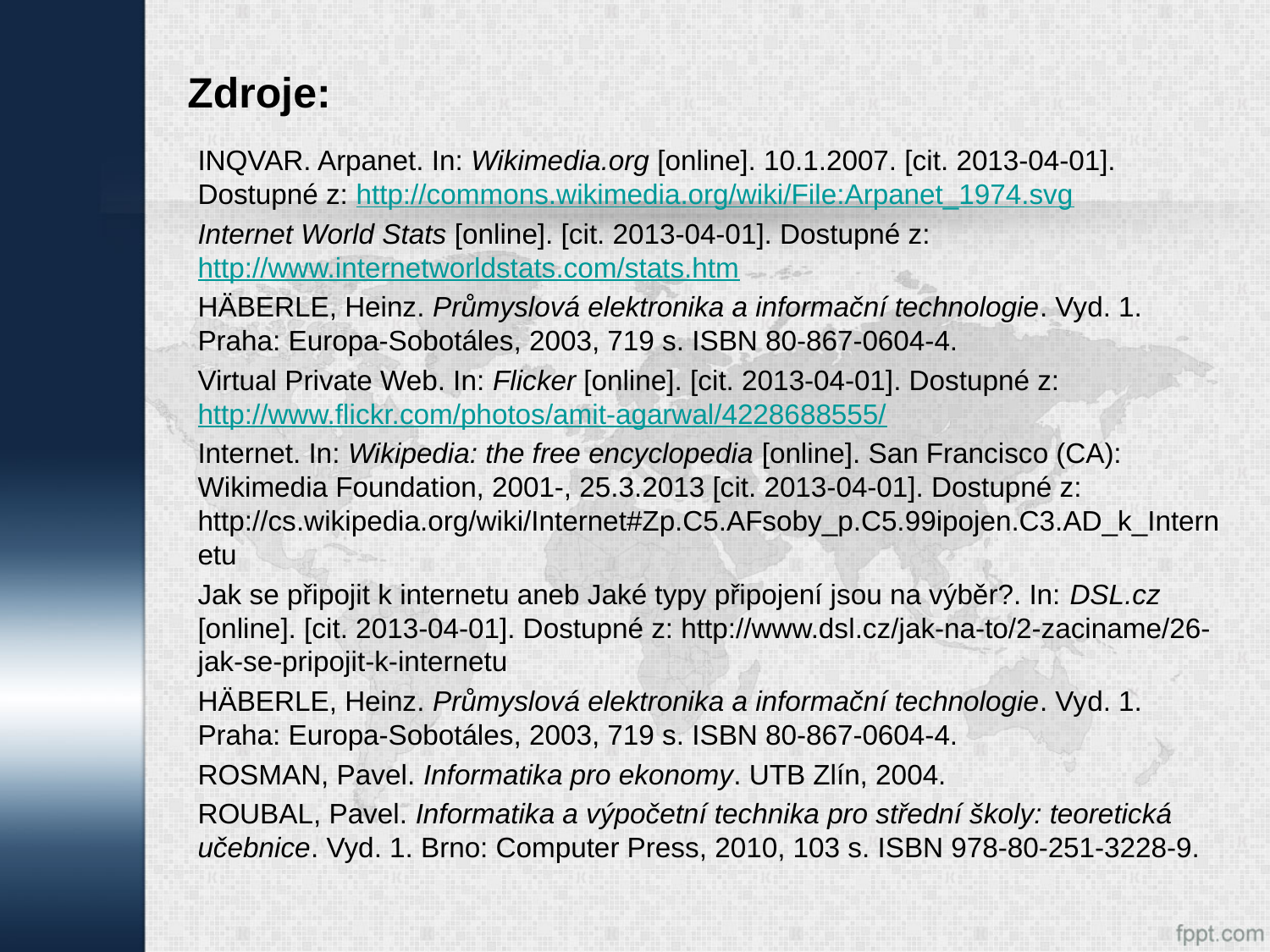

# Zdroje:
INQVAR. Arpanet. In: Wikimedia.org [online]. 10.1.2007. [cit. 2013-04-01]. Dostupné z: http://commons.wikimedia.org/wiki/File:Arpanet_1974.svg
Internet World Stats [online]. [cit. 2013-04-01]. Dostupné z: http://www.internetworldstats.com/stats.htm
HÄBERLE, Heinz. Průmyslová elektronika a informační technologie. Vyd. 1. Praha: Europa-Sobotáles, 2003, 719 s. ISBN 80-867-0604-4.
Virtual Private Web. In: Flicker [online]. [cit. 2013-04-01]. Dostupné z: http://www.flickr.com/photos/amit-agarwal/4228688555/
Internet. In: Wikipedia: the free encyclopedia [online]. San Francisco (CA): Wikimedia Foundation, 2001-, 25.3.2013 [cit. 2013-04-01]. Dostupné z: http://cs.wikipedia.org/wiki/Internet#Zp.C5.AFsoby_p.C5.99ipojen.C3.AD_k_Internetu
Jak se připojit k internetu aneb Jaké typy připojení jsou na výběr?. In: DSL.cz [online]. [cit. 2013-04-01]. Dostupné z: http://www.dsl.cz/jak-na-to/2-zaciname/26-jak-se-pripojit-k-internetu
HÄBERLE, Heinz. Průmyslová elektronika a informační technologie. Vyd. 1. Praha: Europa-Sobotáles, 2003, 719 s. ISBN 80-867-0604-4.
ROSMAN, Pavel. Informatika pro ekonomy. UTB Zlín, 2004.
ROUBAL, Pavel. Informatika a výpočetní technika pro střední školy: teoretická učebnice. Vyd. 1. Brno: Computer Press, 2010, 103 s. ISBN 978-80-251-3228-9.